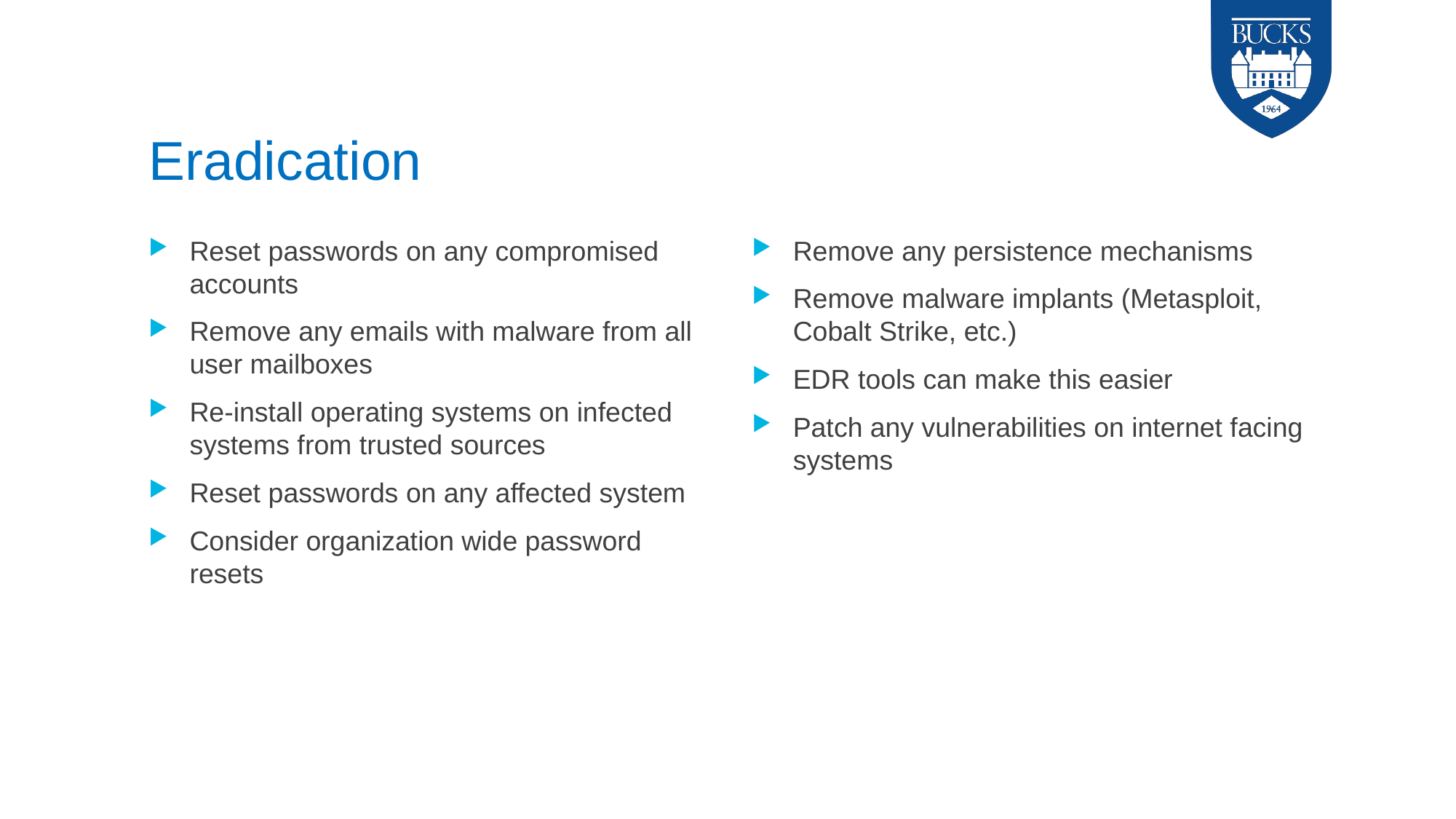

# Eradication
Remove any persistence mechanisms
Remove malware implants (Metasploit, Cobalt Strike, etc.)
EDR tools can make this easier
Patch any vulnerabilities on internet facing systems

Reset passwords on any compromised accounts
Remove any emails with malware from all user mailboxes
Re-install operating systems on infected systems from trusted sources
Reset passwords on any affected system
Consider organization wide password resets